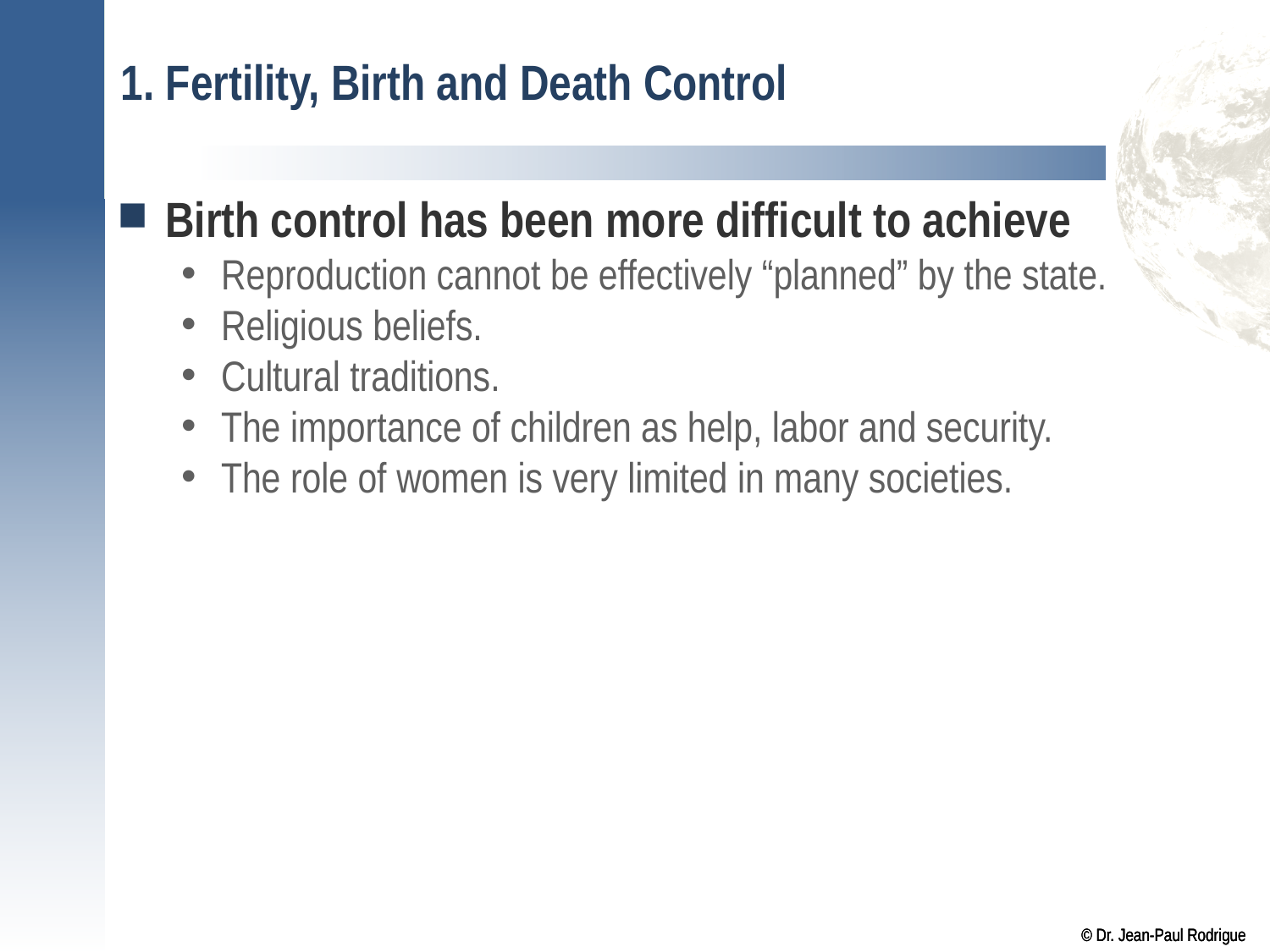

# 1. Fertility, Birth and Death Control
Birth control has been more difficult to achieve
Reproduction cannot be effectively “planned” by the state.
Religious beliefs.
Cultural traditions.
The importance of children as help, labor and security.
The role of women is very limited in many societies.